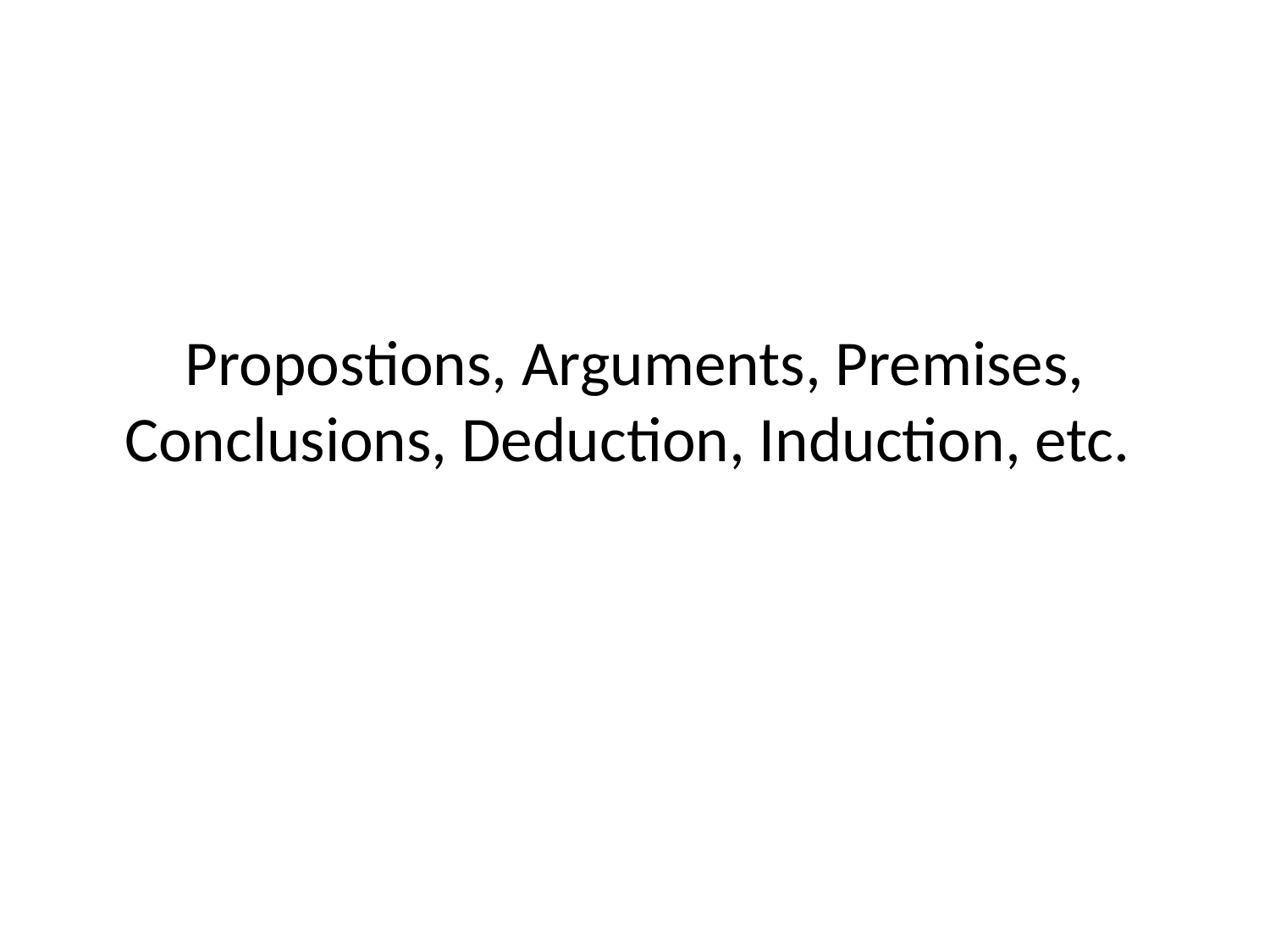

# Propostions, Arguments, Premises, Conclusions, Deduction, Induction, etc.